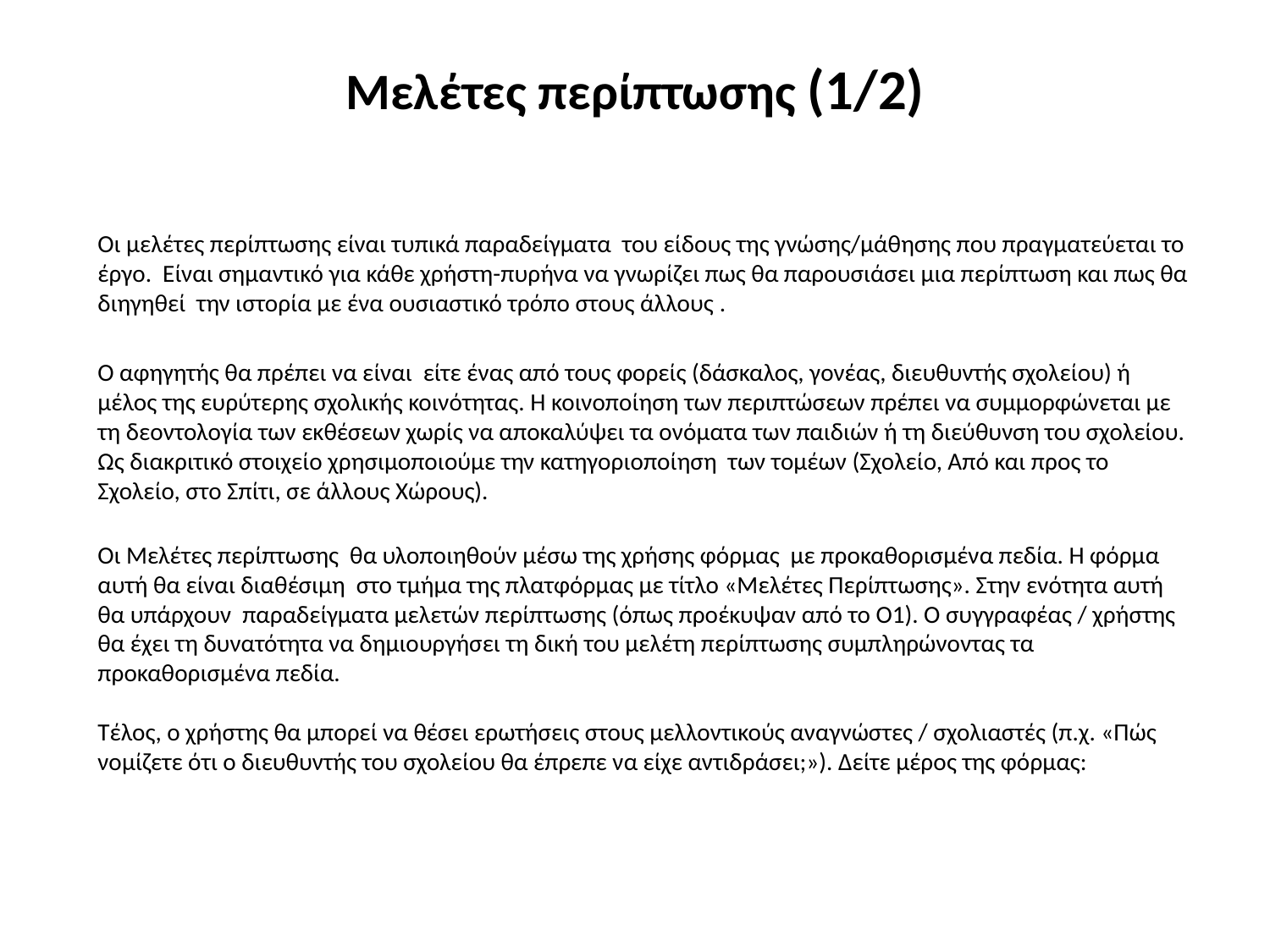

# Μελέτες περίπτωσης (1/2)
Οι μελέτες περίπτωσης είναι τυπικά παραδείγματα  του είδους της γνώσης/μάθησης που πραγματεύεται το έργο.  Είναι σημαντικό για κάθε χρήστη-πυρήνα να γνωρίζει πως θα παρουσιάσει μια περίπτωση και πως θα διηγηθεί  την ιστορία με ένα ουσιαστικό τρόπο στους άλλους .

Ο αφηγητής θα πρέπει να είναι  είτε ένας από τους φορείς (δάσκαλος, γονέας, διευθυντής σχολείου) ή μέλος της ευρύτερης σχολικής κοινότητας. Η κοινοποίηση των περιπτώσεων πρέπει να συμμορφώνεται με τη δεοντολογία των εκθέσεων χωρίς να αποκαλύψει τα ονόματα των παιδιών ή τη διεύθυνση του σχολείου. Ως διακριτικό στοιχείο χρησιμοποιούμε την κατηγοριοποίηση  των τομέων (Σχολείο, Από και προς το Σχολείο, στο Σπίτι, σε άλλους Χώρους).
Οι Μελέτες περίπτωσης  θα υλοποιηθούν μέσω της χρήσης φόρμας  με προκαθορισμένα πεδία. Η φόρμα αυτή θα είναι διαθέσιμη  στο τμήμα της πλατφόρμας με τίτλο «Μελέτες Περίπτωσης». Στην ενότητα αυτή θα υπάρχουν  παραδείγματα μελετών περίπτωσης (όπως προέκυψαν από το Ο1). Ο συγγραφέας / χρήστης θα έχει τη δυνατότητα να δημιουργήσει τη δική του μελέτη περίπτωσης συμπληρώνοντας τα προκαθορισμένα πεδία.
  
Τέλος, ο χρήστης θα μπορεί να θέσει ερωτήσεις στους μελλοντικούς αναγνώστες / σχολιαστές (π.χ. «Πώς νομίζετε ότι ο διευθυντής του σχολείου θα έπρεπε να είχε αντιδράσει;»). Δείτε μέρος της φόρμας: